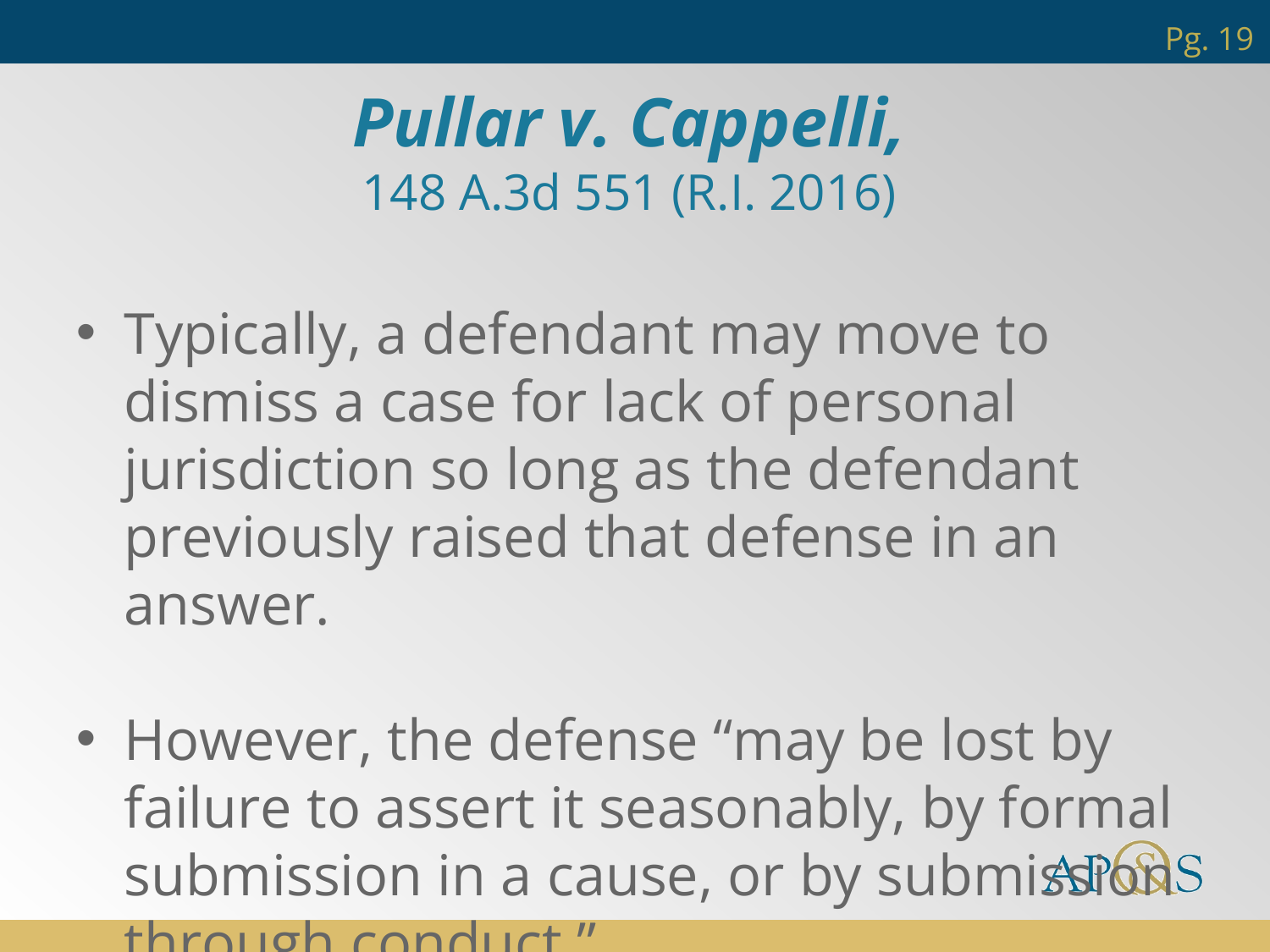

Pg. 19
Pullar v. Cappelli,
148 A.3d 551 (R.I. 2016)
Typically, a defendant may move to dismiss a case for lack of personal jurisdiction so long as the defendant previously raised that defense in an answer.

However, the defense “may be lost by failure to assert it seasonably, by formal submission in a cause, or by submission through conduct.”